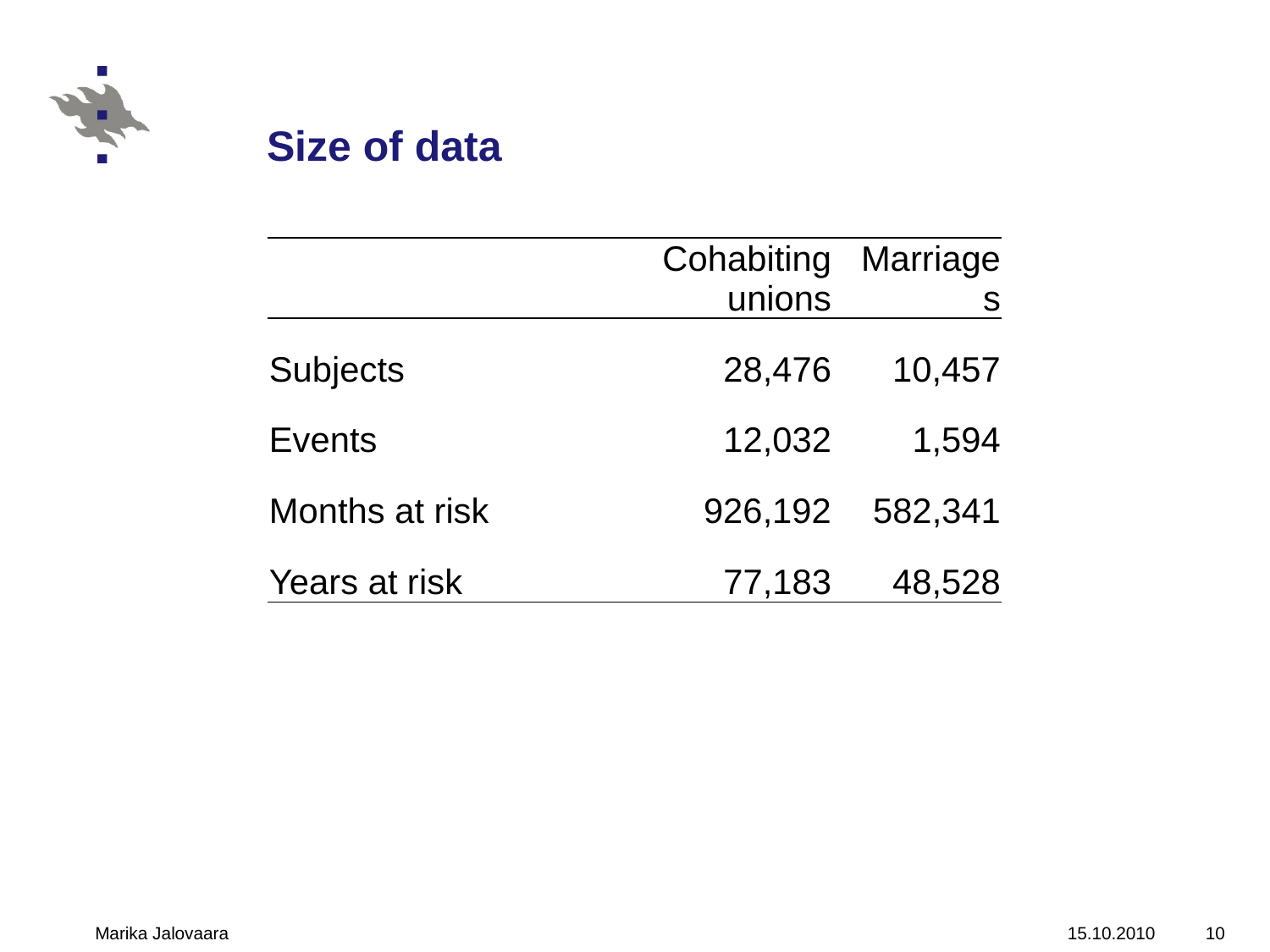

# Size of data
|  |  | Cohabiting unions | Marriages |
| --- | --- | --- | --- |
| Subjects |  | 28,476 | 10,457 |
| Events |  | 12,032 | 1,594 |
| Months at risk |  | 926,192 | 582,341 |
| Years at risk |  | 77,183 | 48,528 |
Marika Jalovaara
15.10.2010
10